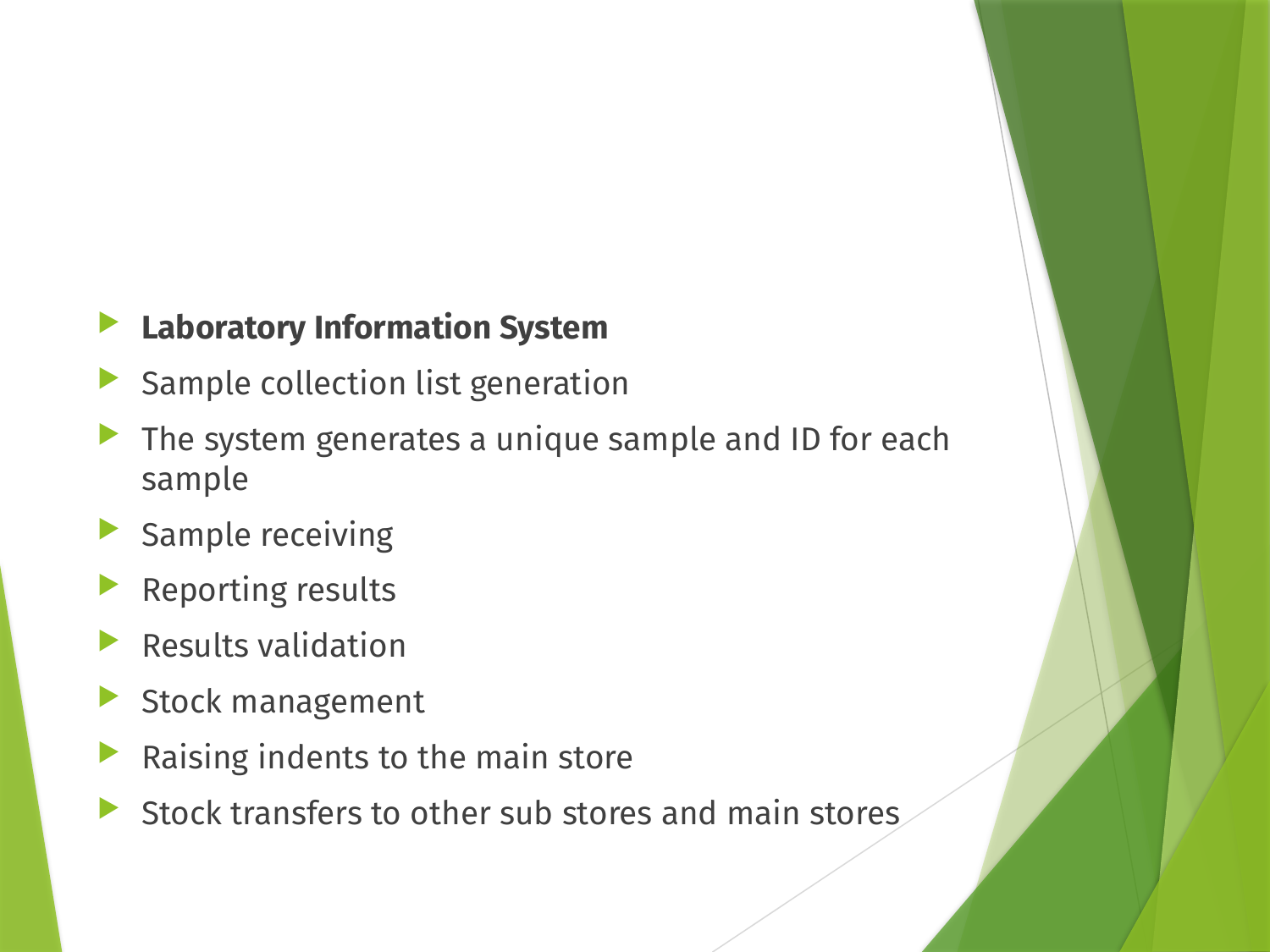

#
Laboratory Information System
Sample collection list generation
The system generates a unique sample and ID for each sample
Sample receiving
Reporting results
Results validation
Stock management
Raising indents to the main store
Stock transfers to other sub stores and main stores